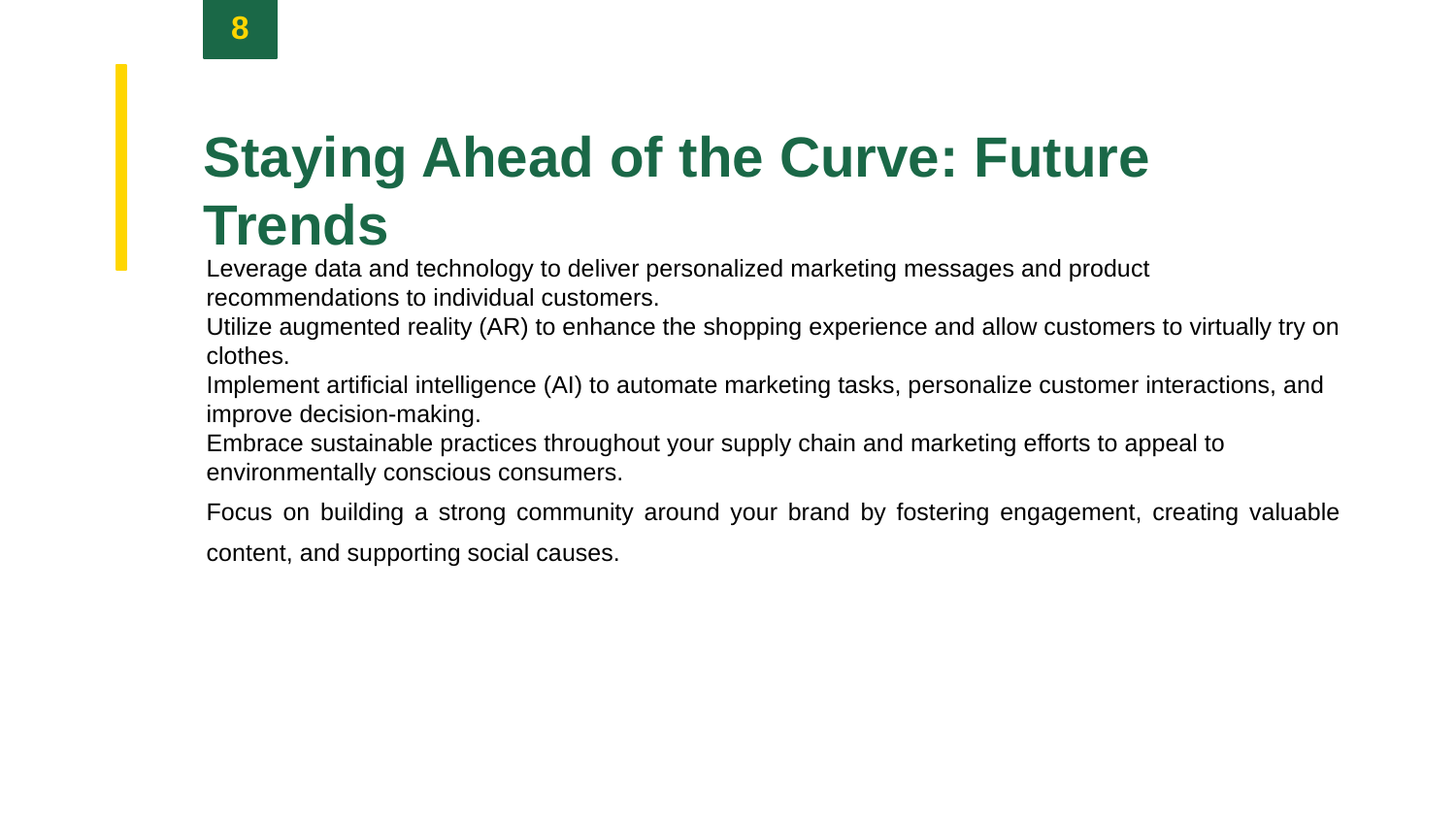

8

Staying Ahead of the Curve: Future Trends
Leverage data and technology to deliver personalized marketing messages and product recommendations to individual customers.
Utilize augmented reality (AR) to enhance the shopping experience and allow customers to virtually try on clothes.
Implement artificial intelligence (AI) to automate marketing tasks, personalize customer interactions, and improve decision-making.
Embrace sustainable practices throughout your supply chain and marketing efforts to appeal to environmentally conscious consumers.
Focus on building a strong community around your brand by fostering engagement, creating valuable content, and supporting social causes.